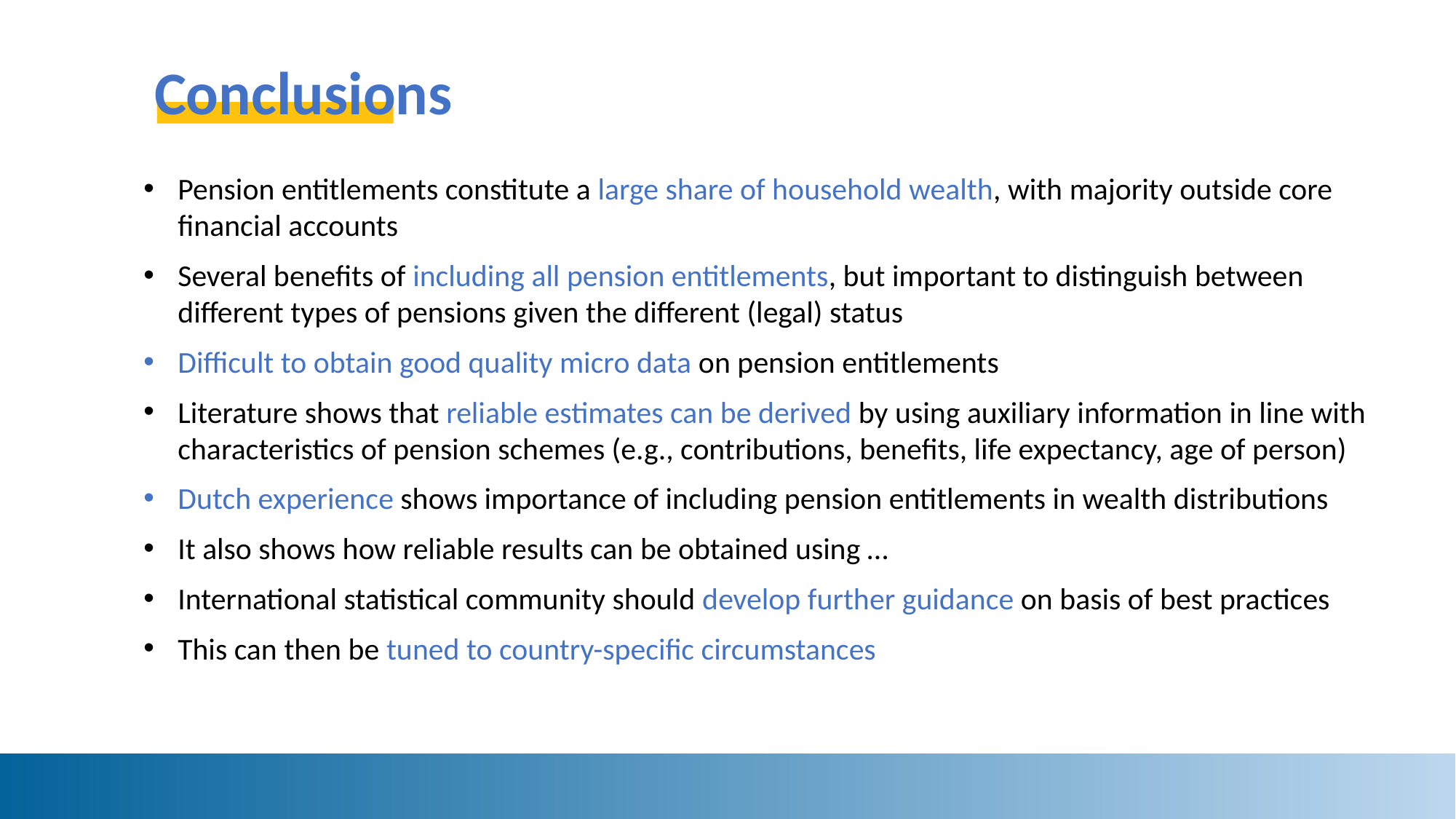

# Conclusions

Pension entitlements constitute a large share of household wealth, with majority outside core financial accounts
Several benefits of including all pension entitlements, but important to distinguish between different types of pensions given the different (legal) status
Difficult to obtain good quality micro data on pension entitlements
Literature shows that reliable estimates can be derived by using auxiliary information in line with characteristics of pension schemes (e.g., contributions, benefits, life expectancy, age of person)
Dutch experience shows importance of including pension entitlements in wealth distributions
It also shows how reliable results can be obtained using …
International statistical community should develop further guidance on basis of best practices
This can then be tuned to country-specific circumstances